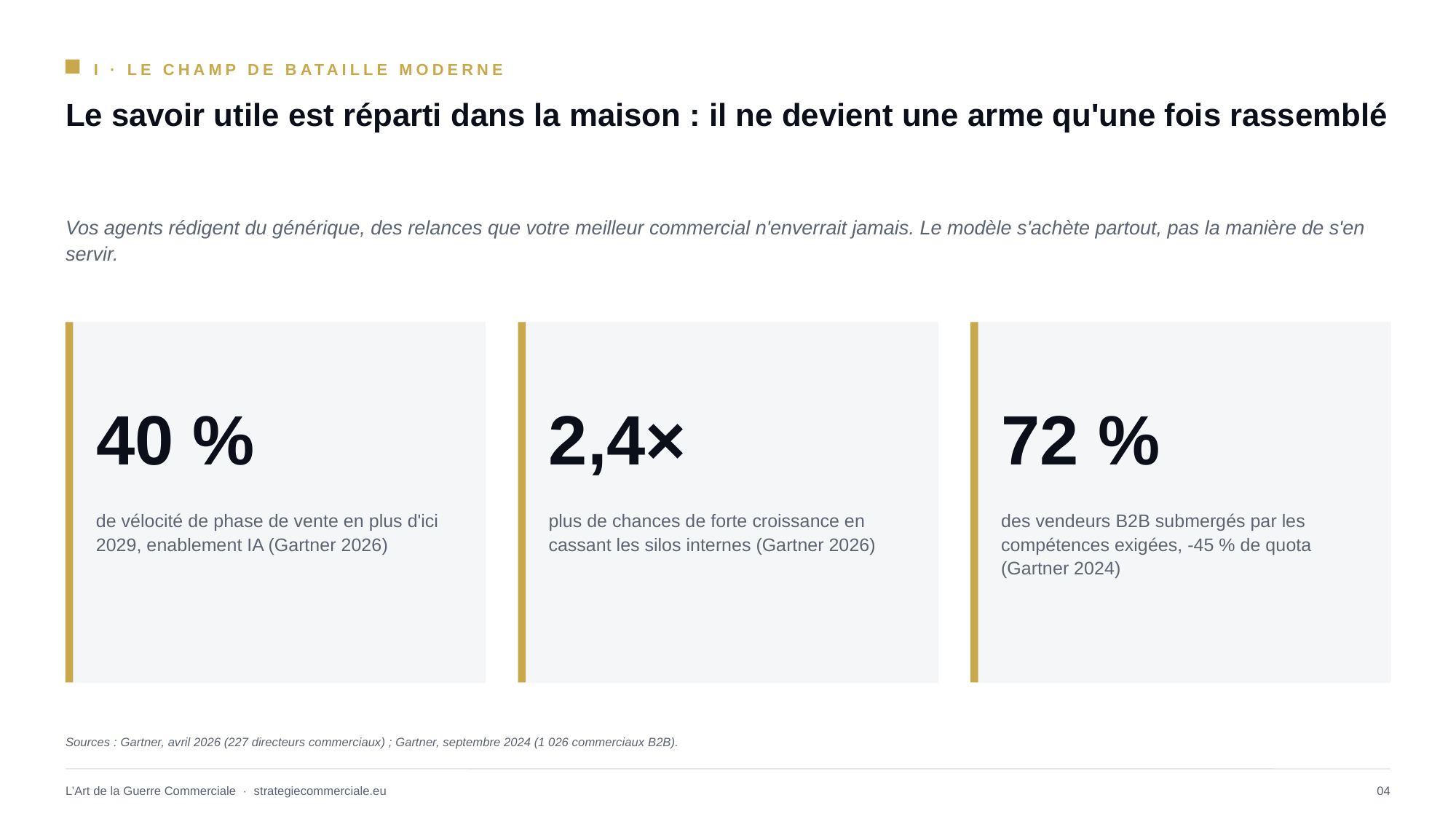

I · LE CHAMP DE BATAILLE MODERNE

Le savoir utile est réparti dans la maison : il ne devient une arme qu'une fois rassemblé
Vos agents rédigent du générique, des relances que votre meilleur commercial n'enverrait jamais. Le modèle s'achète partout, pas la manière de s'en servir.

40 %
2,4×
72 %
de vélocité de phase de vente en plus d'ici 2029, enablement IA (Gartner 2026)
plus de chances de forte croissance en cassant les silos internes (Gartner 2026)
des vendeurs B2B submergés par les compétences exigées, -45 % de quota (Gartner 2024)
Sources : Gartner, avril 2026 (227 directeurs commerciaux) ; Gartner, septembre 2024 (1 026 commerciaux B2B).

L’Art de la Guerre Commerciale  ·  strategiecommerciale.eu
04